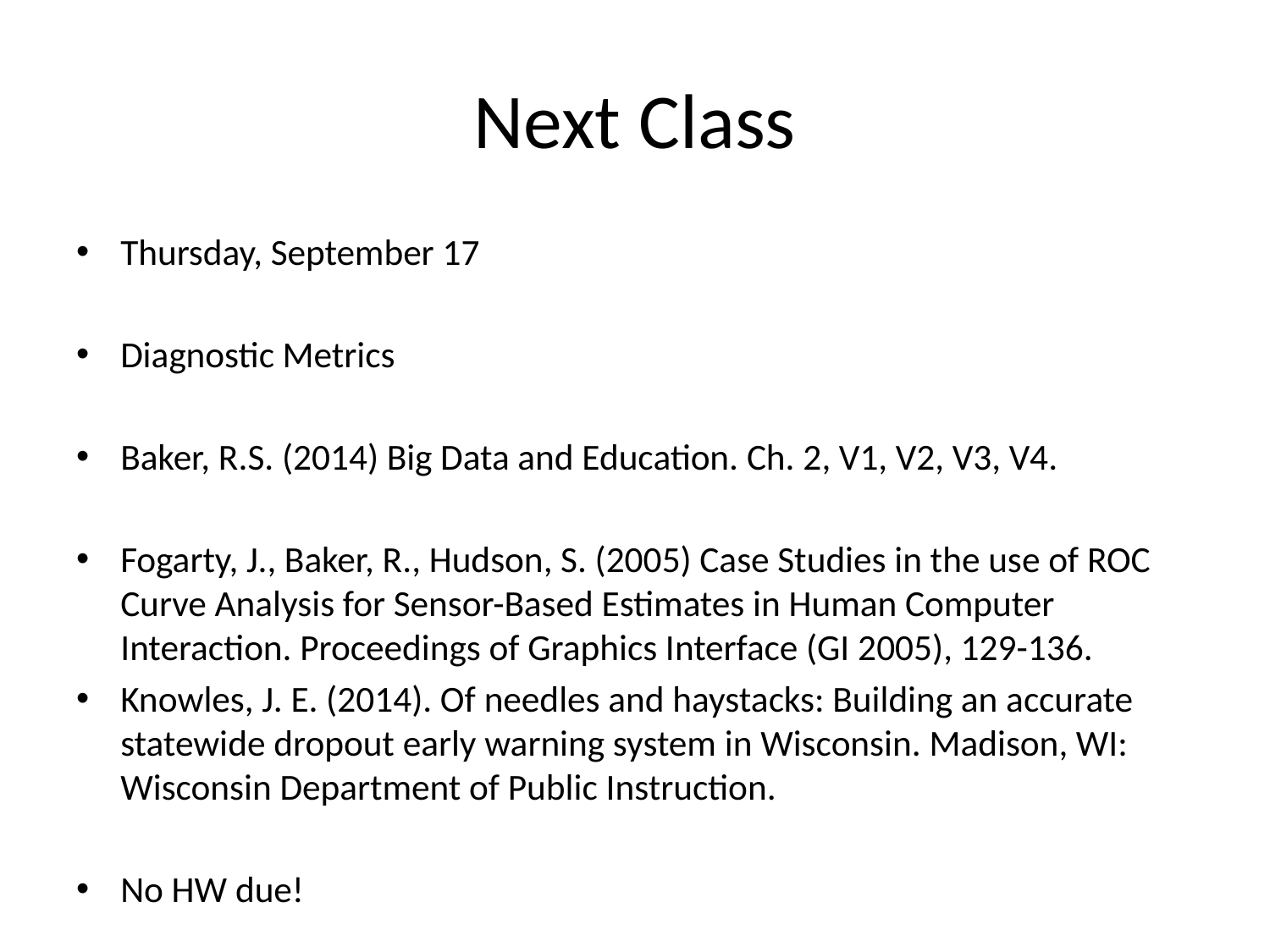

# Next Class
Thursday, September 17

Diagnostic Metrics

Baker, R.S. (2014) Big Data and Education. Ch. 2, V1, V2, V3, V4.

Fogarty, J., Baker, R., Hudson, S. (2005) Case Studies in the use of ROC Curve Analysis for Sensor-Based Estimates in Human Computer Interaction. Proceedings of Graphics Interface (GI 2005), 129-136.
Knowles, J. E. (2014). Of needles and haystacks: Building an accurate statewide dropout early warning system in Wisconsin. Madison, WI: Wisconsin Department of Public Instruction.

No HW due!